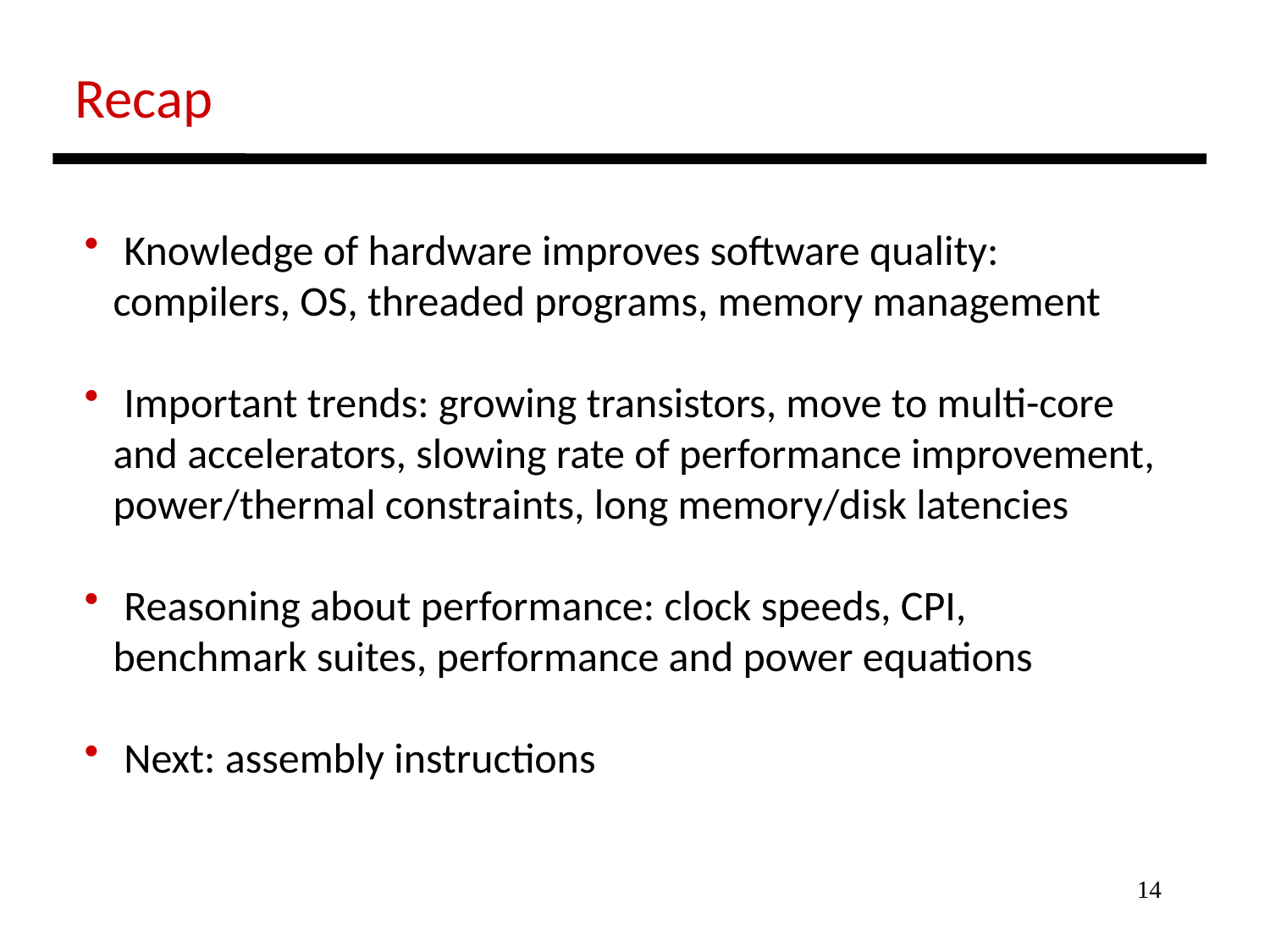

Recap

 Knowledge of hardware improves software quality:
   compilers, OS, threaded programs, memory management

 Important trends: growing transistors, move to multi-core
   and accelerators, slowing rate of performance improvement,
   power/thermal constraints, long memory/disk latencies

 Reasoning about performance: clock speeds, CPI,
   benchmark suites, performance and power equations

 Next: assembly instructions

14